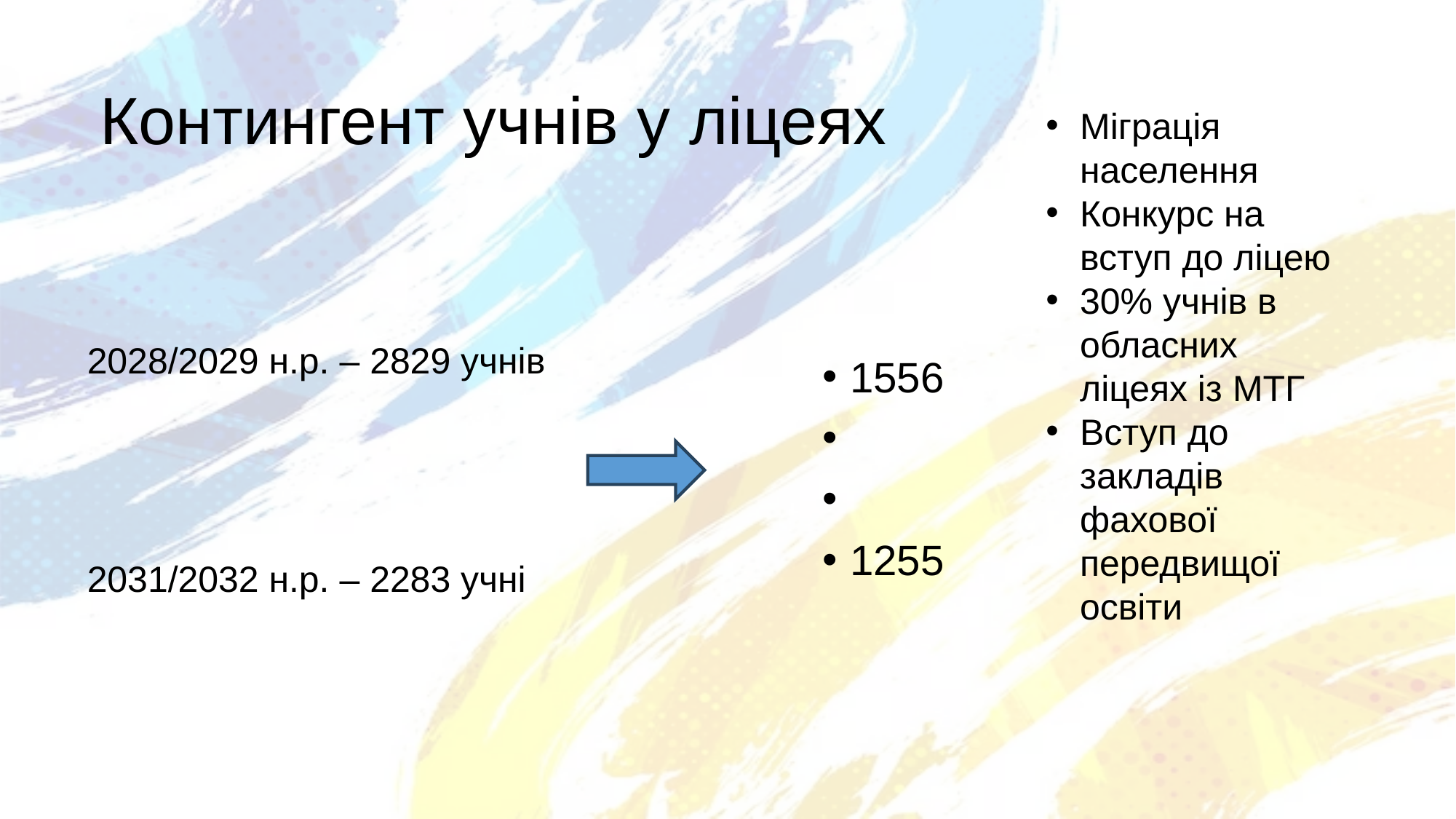

# Контингент учнів у ліцеях
Міграція населення
Конкурс на вступ до ліцею
30% учнів в обласних ліцеях із МТГ
Вступ до закладів фахової передвищої освіти
1556

1255
2028/2029 н.р. – 2829 учнів

2031/2032 н.р. – 2283 учні